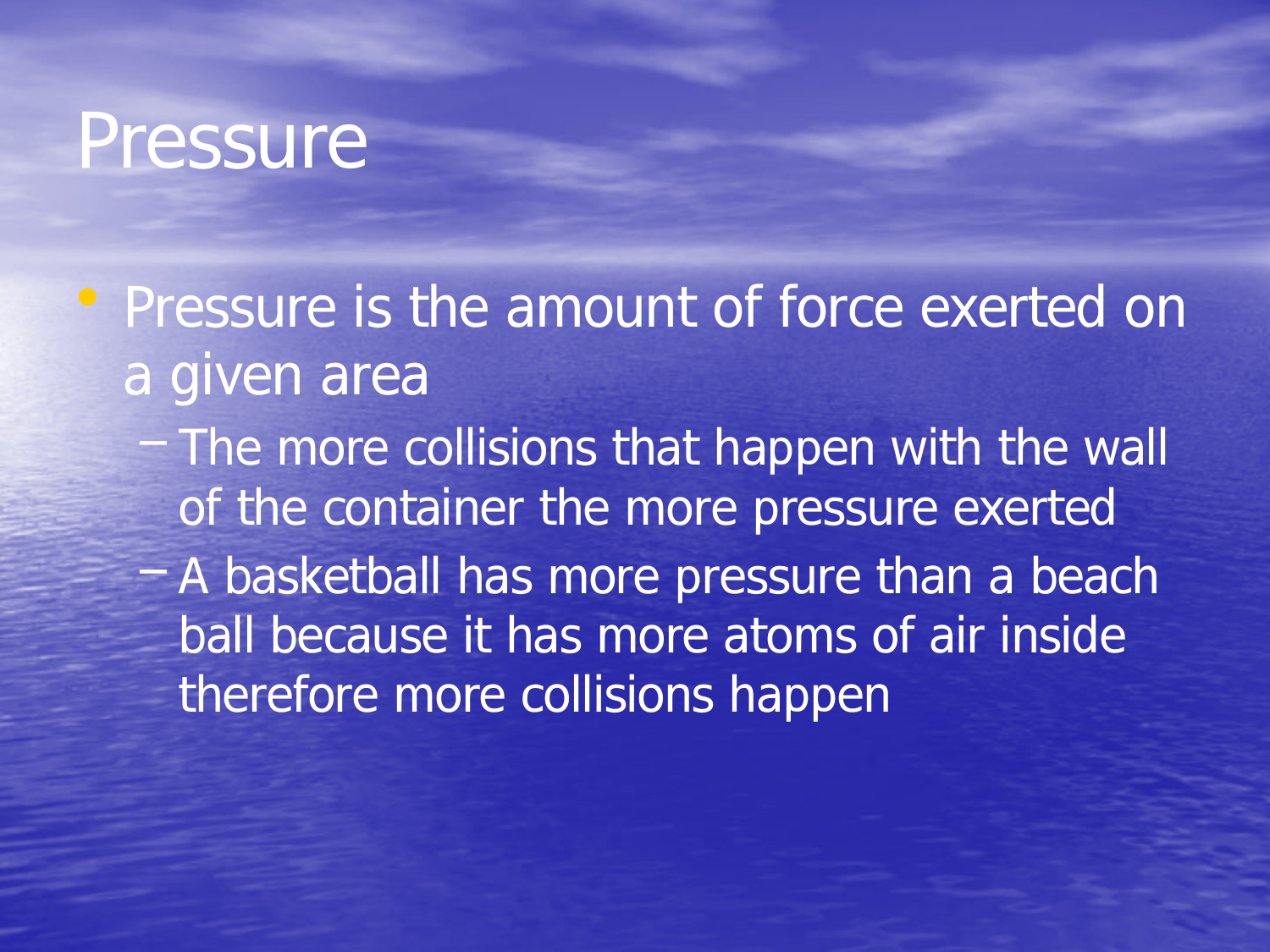

# Pressure
Pressure is the amount of force exerted on a given area
The more collisions that happen with the wall of the container the more pressure exerted
A basketball has more pressure than a beach ball because it has more atoms of air inside therefore more collisions happen